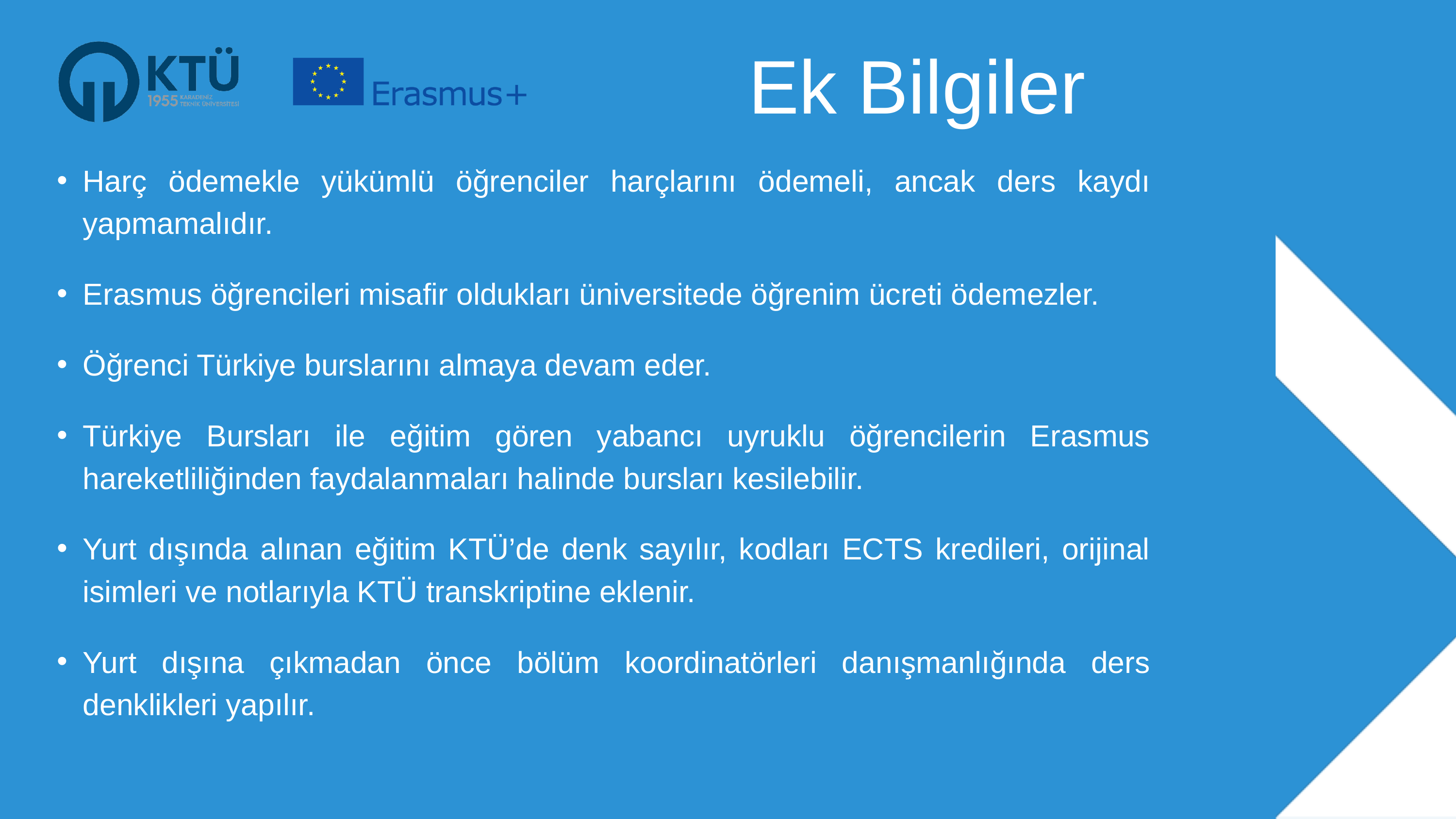

Ek Bilgiler
Harç ödemekle yükümlü öğrenciler harçlarını ödemeli, ancak ders kaydı yapmamalıdır.

Erasmus öğrencileri misafir oldukları üniversitede öğrenim ücreti ödemezler.

Öğrenci Türkiye burslarını almaya devam eder.

Türkiye Bursları ile eğitim gören yabancı uyruklu öğrencilerin Erasmus hareketliliğinden faydalanmaları halinde bursları kesilebilir.

Yurt dışında alınan eğitim KTÜ’de denk sayılır, kodları ECTS kredileri, orijinal isimleri ve notlarıyla KTÜ transkriptine eklenir.

Yurt dışına çıkmadan önce bölüm koordinatörleri danışmanlığında ders denklikleri yapılır.